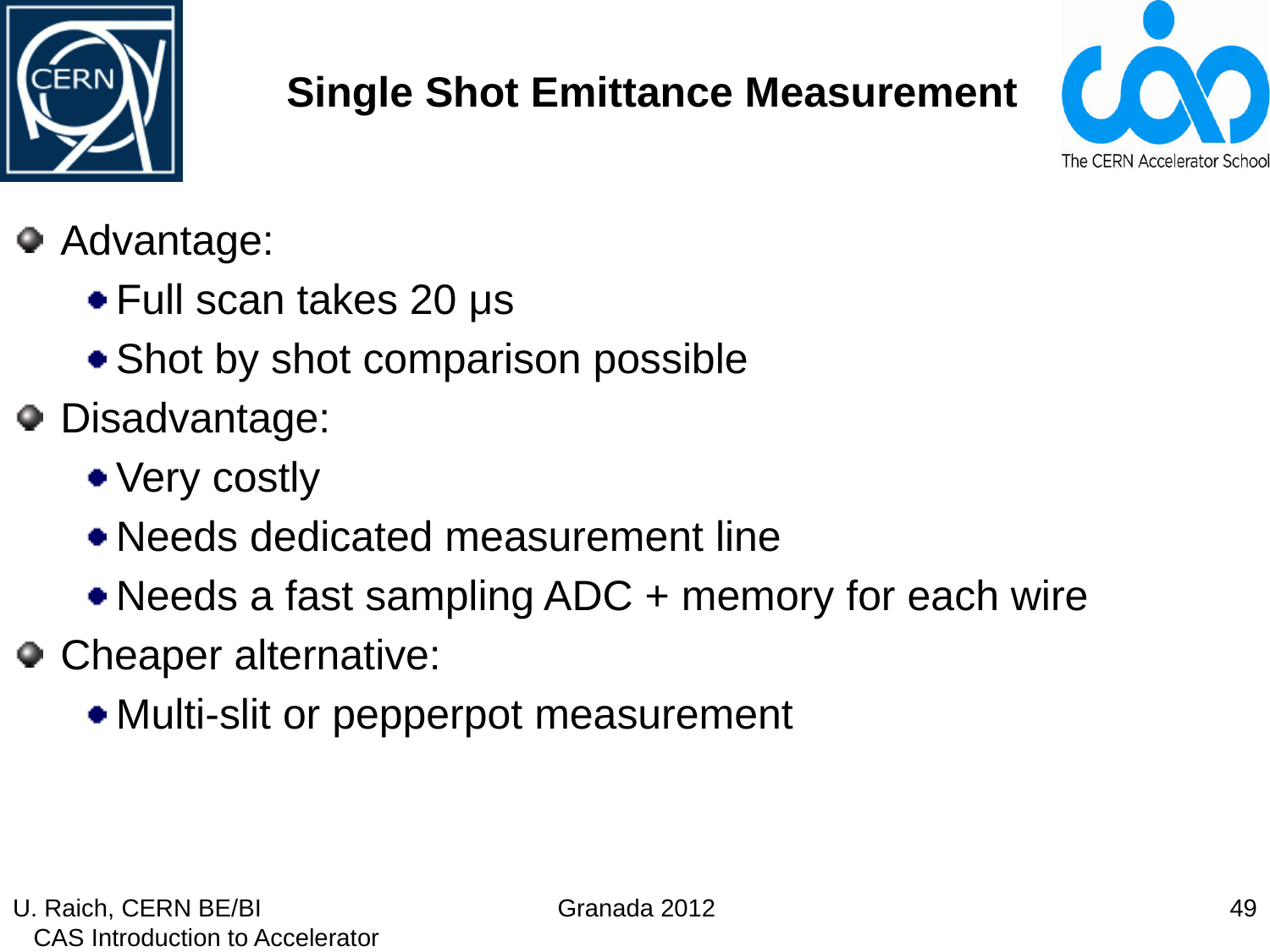

# Single Shot Emittance Measurement
Advantage:
Full scan takes 20 μs
Shot by shot comparison possible
Disadvantage:
Very costly
Needs dedicated measurement line
Needs a fast sampling ADC + memory for each wire
Cheaper alternative:
Multi-slit or pepperpot measurement

U. Raich, CERN BE/BI                                CAS Introduction to Accelerator Physics
49